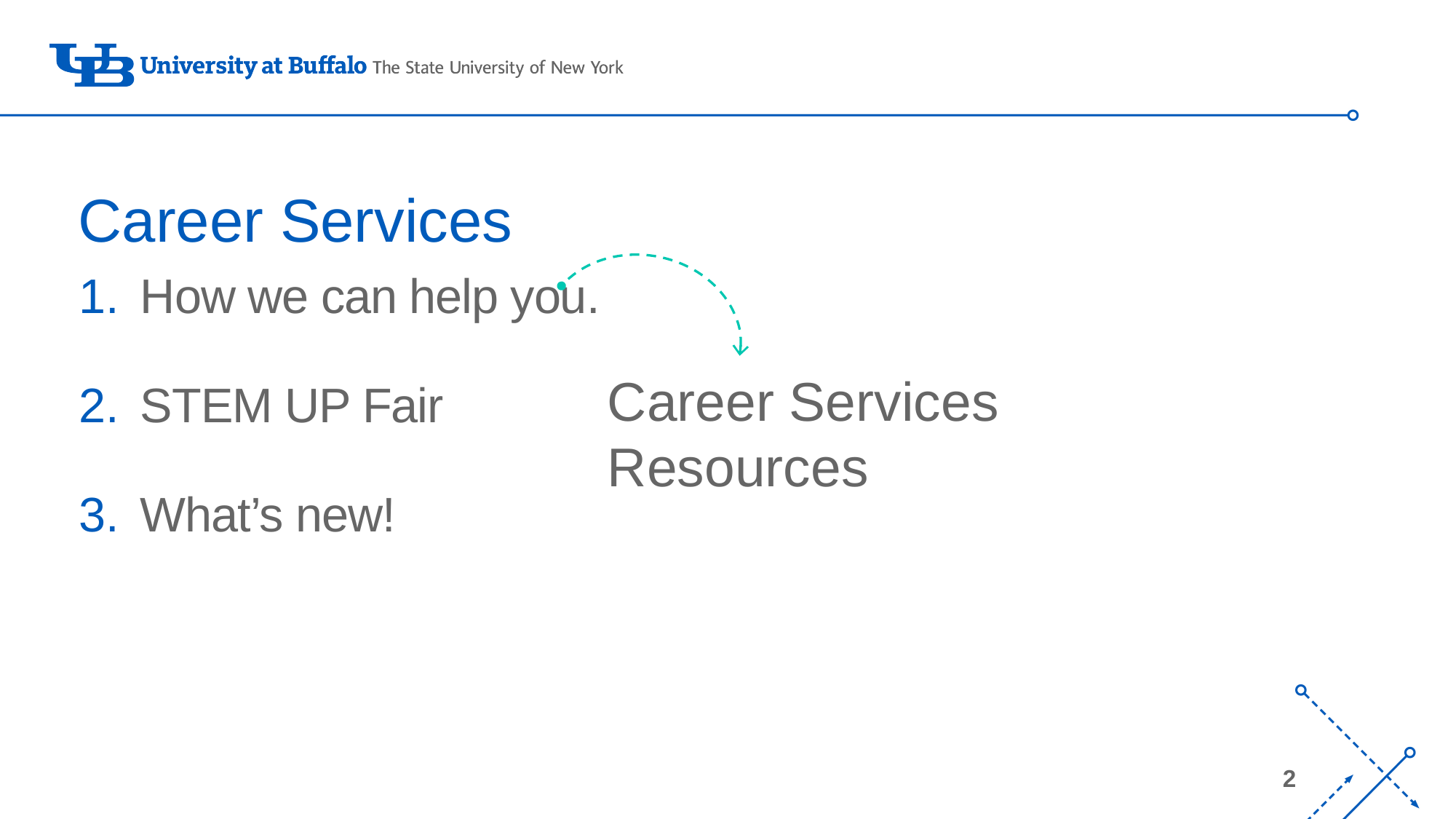

# Career Services

How we can help you.

STEM UP Fair

What’s new!
Career Services Resources